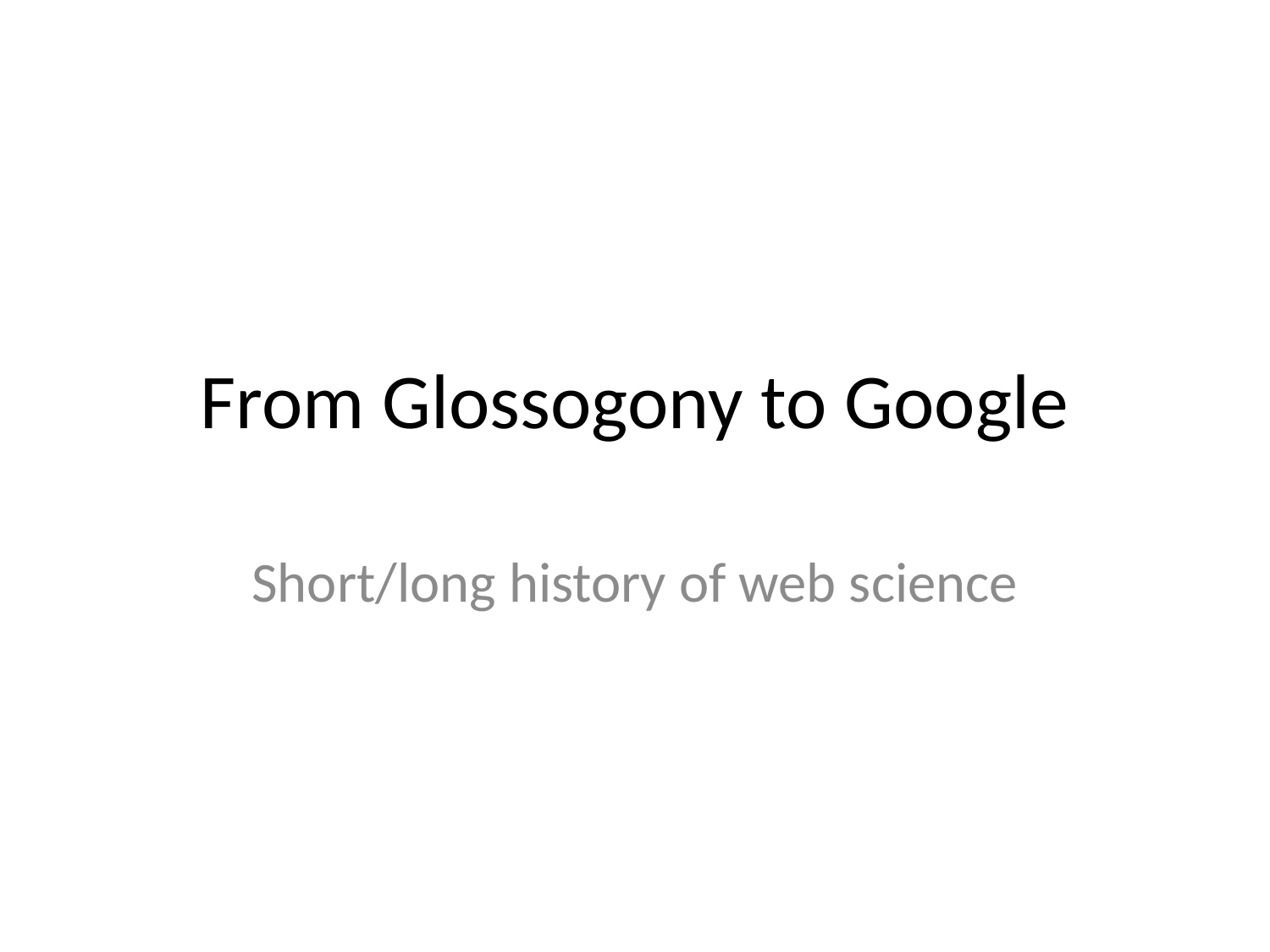

# From Glossogony to Google
Short/long history of web science